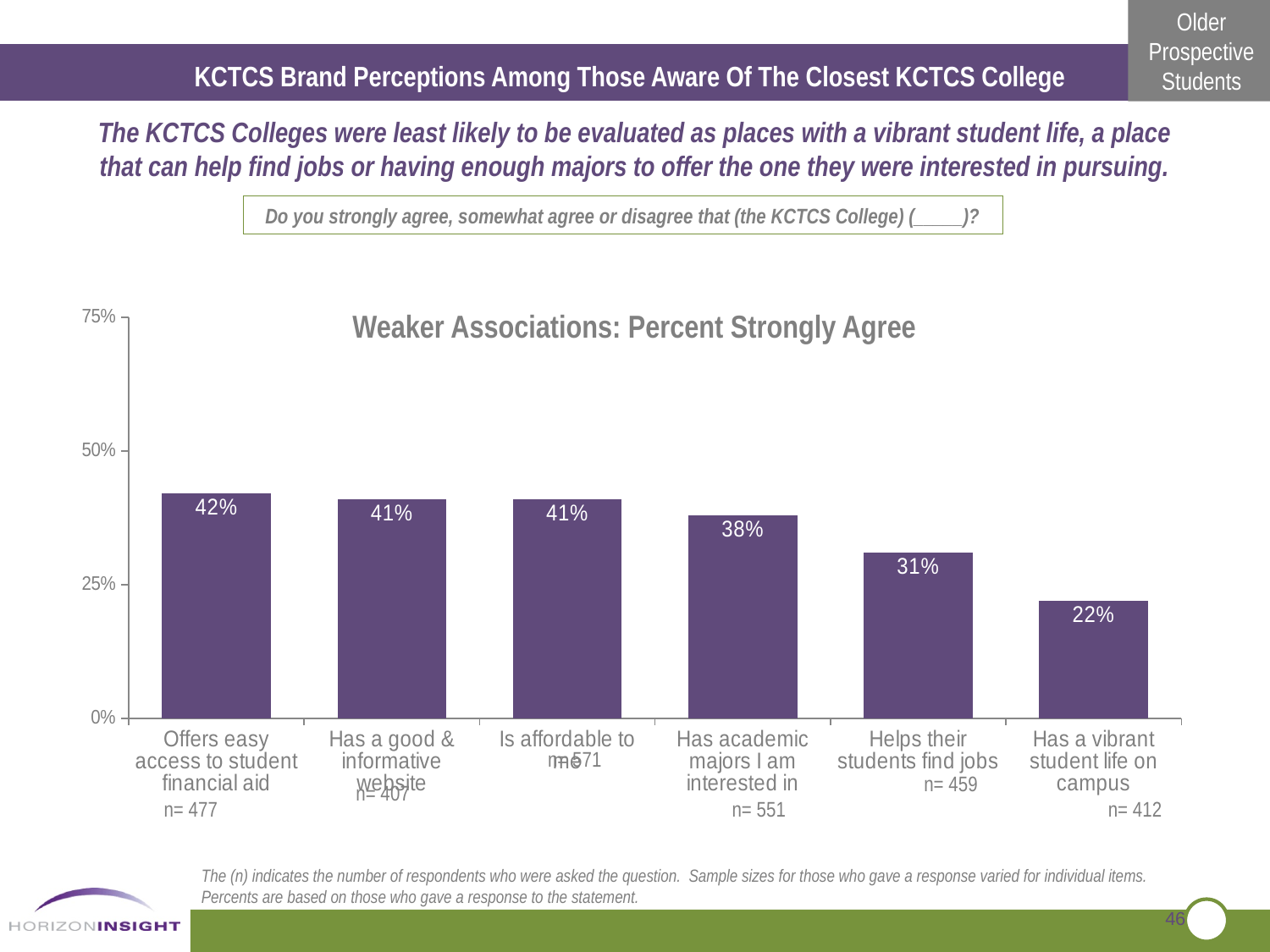

KCTCS Brand Perceptions Among Those Aware Of The Closest KCTCS College
The KCTCS Colleges were least likely to be evaluated as places with a vibrant student life, a place that can help find jobs or having enough majors to offer the one they were interested in pursuing.
Do you strongly agree, somewhat agree or disagree that (the KCTCS College) (_____)?

### Chart

| Category | Now |
|---|---|
| Offers easy access to student financial aid | 0.4200000000000003 |
| Has a good & informative website | 0.4100000000000003 |
| Is affordable to me | 0.4100000000000003 |
| Has academic majors I am interested in | 0.3800000000000057 |
| Helps their students find jobs | 0.3100000000000024 |
| Has a vibrant student life on campus | 0.22 |
Weaker Associations: Percent Strongly Agree
n= 571
n= 459
n= 407
n= 477
n= 551
n= 412
The (n) indicates the number of respondents who were asked the question.  Sample sizes for those who gave a response varied for individual items.
Percents are based on those who gave a response to the statement.